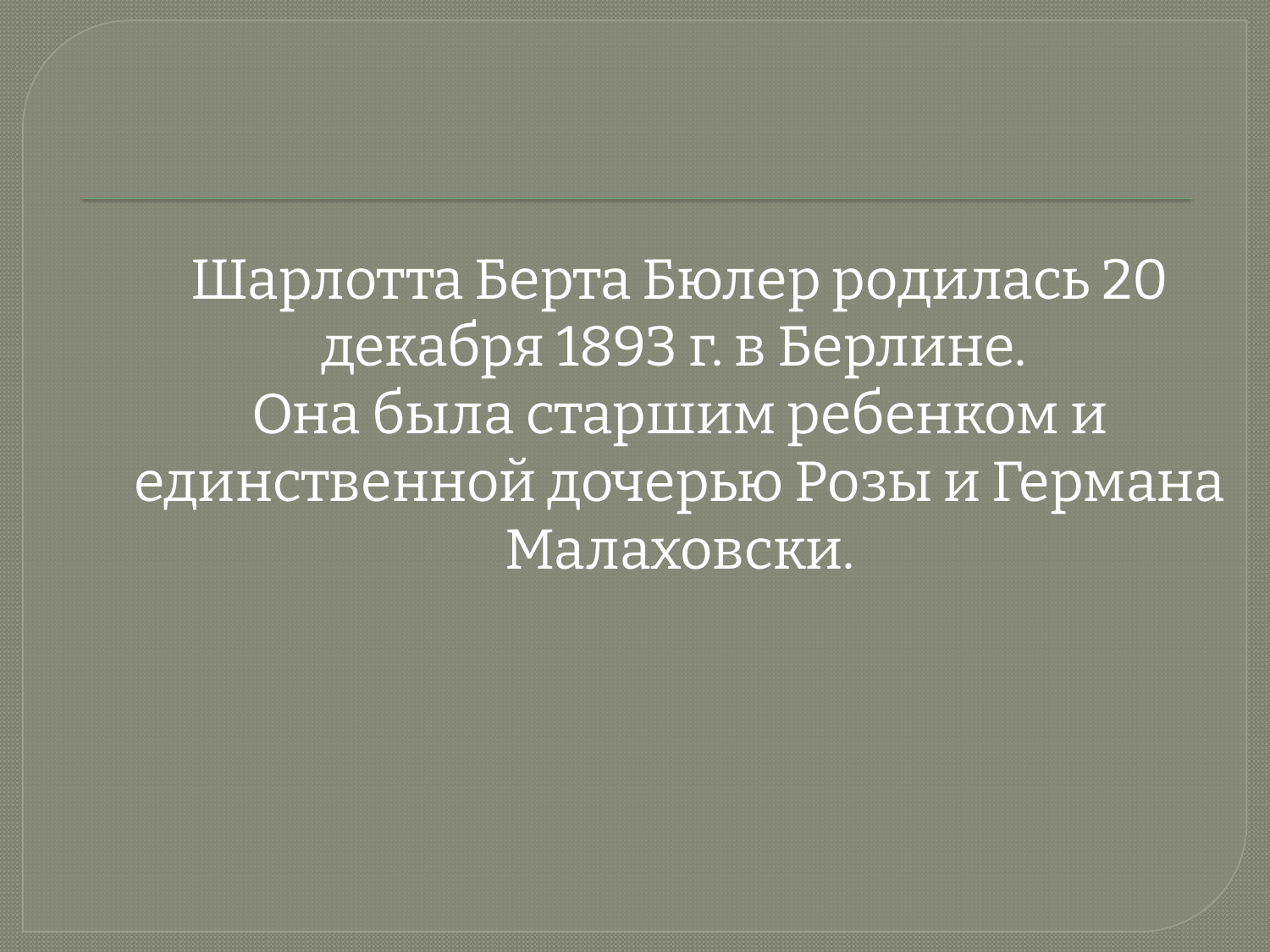

Шарлотта Берта Бюлер родилась 20 декабря 1893 г. в Берлине.
Она была старшим ребенком и единственной дочерью Розы и Германа Малаховски.